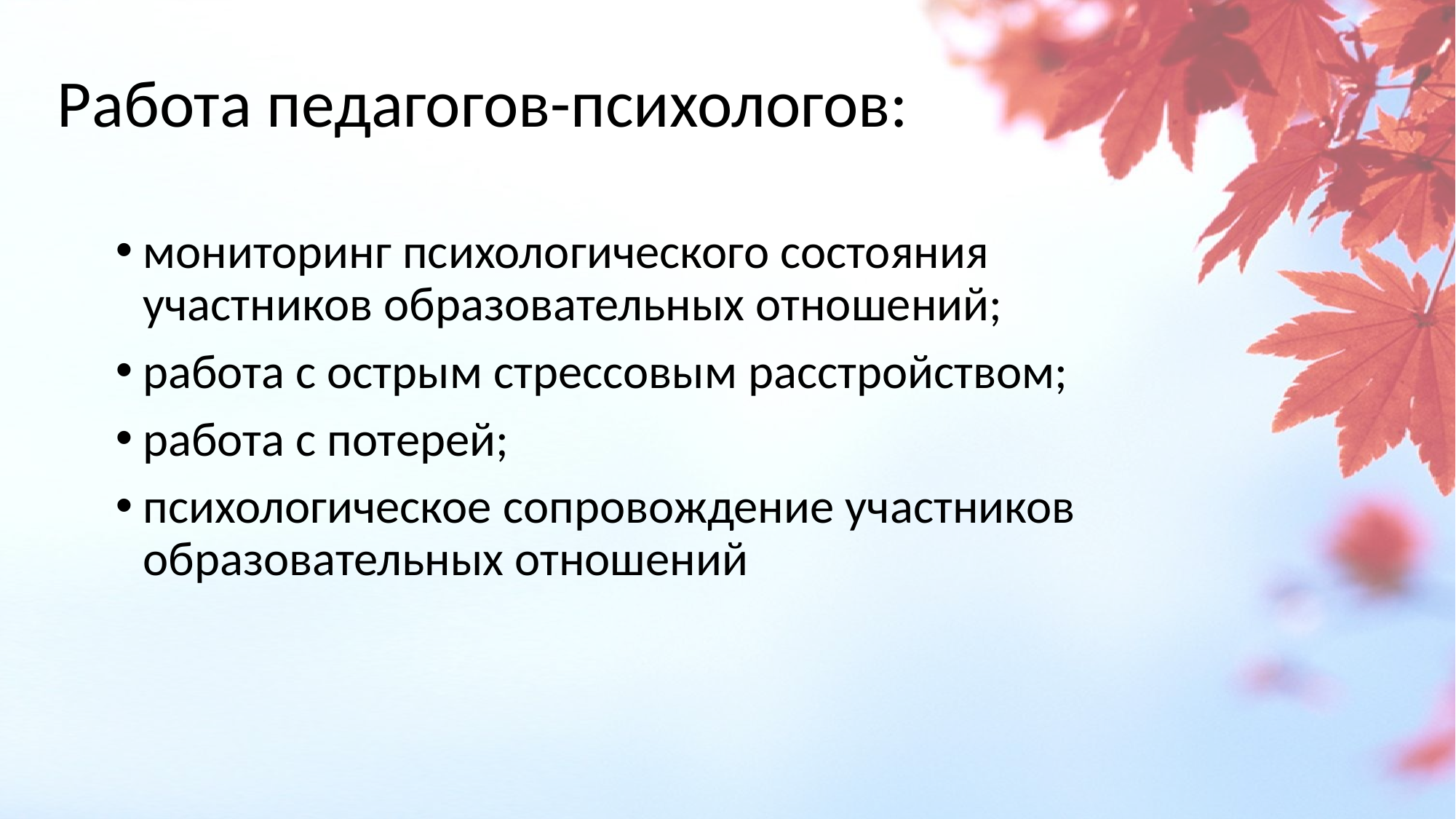

# Работа педагогов-психологов:
мониторинг психологического состояния участников образовательных отношений;
работа с острым стрессовым расстройством;
работа с потерей;
психологическое сопровождение участников образовательных отношений